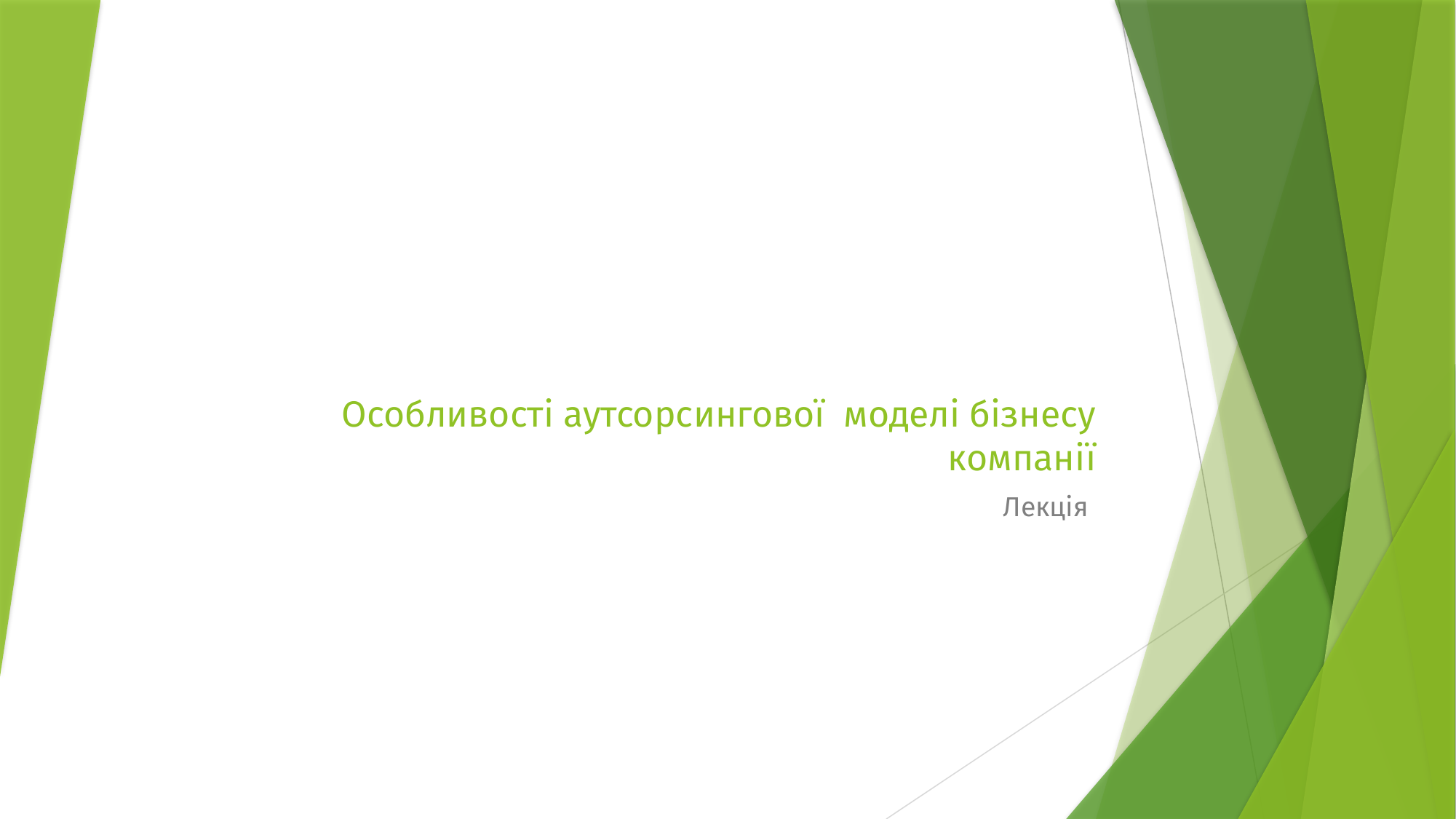

# Особливості аутсорсингової  моделі бізнесу компанії
Лекція